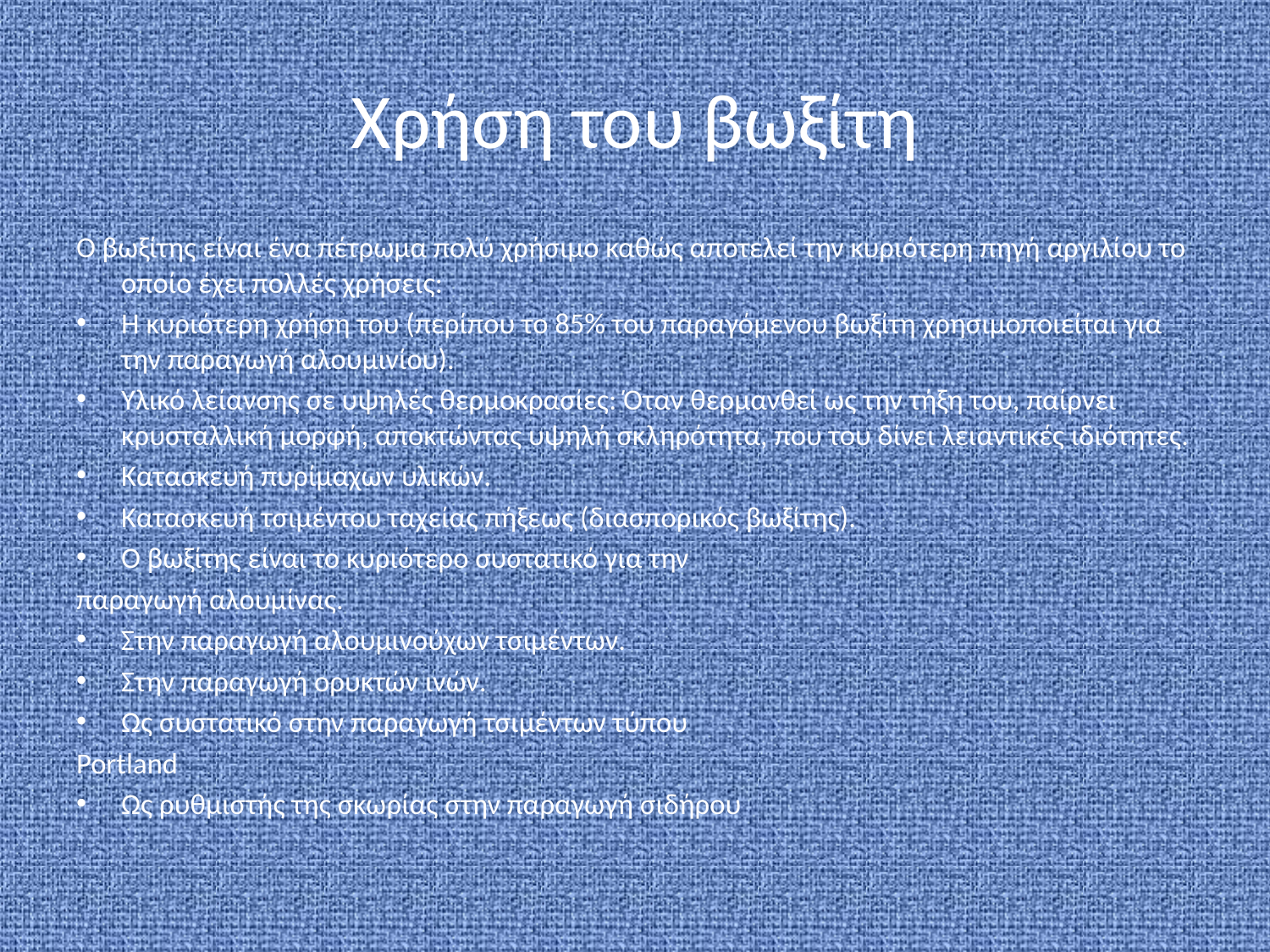

# Χρήση του βωξίτη
Ο βωξίτης είναι ένα πέτρωμα πολύ χρήσιμο καθώς αποτελεί την κυριότερη πηγή αργιλίου το οποίο έχει πολλές χρήσεις:
Η κυριότερη χρήση του (περίπου το 85% του παραγόμενου βωξίτη χρησιμοποιείται για την παραγωγή αλουμινίου).
Υλικό λείανσης σε υψηλές θερμοκρασίες: Όταν θερμανθεί ως την τήξη του, παίρνει κρυσταλλική μορφή, αποκτώντας υψηλή σκληρότητα, που του δίνει λειαντικές ιδιότητες.
Κατασκευή πυρίμαχων υλικών.
Κατασκευή τσιμέντου ταχείας πήξεως (διασπορικός βωξίτης).
Ο βωξίτης είναι το κυριότερο συστατικό για την
παραγωγή αλουμίνας.
Στην παραγωγή αλουμινούχων τσιμέντων.
Στην παραγωγή ορυκτών ινών.
Ως συστατικό στην παραγωγή τσιμέντων τύπου
Portland
Ως ρυθμιστής της σκωρίας στην παραγωγή σιδήρου